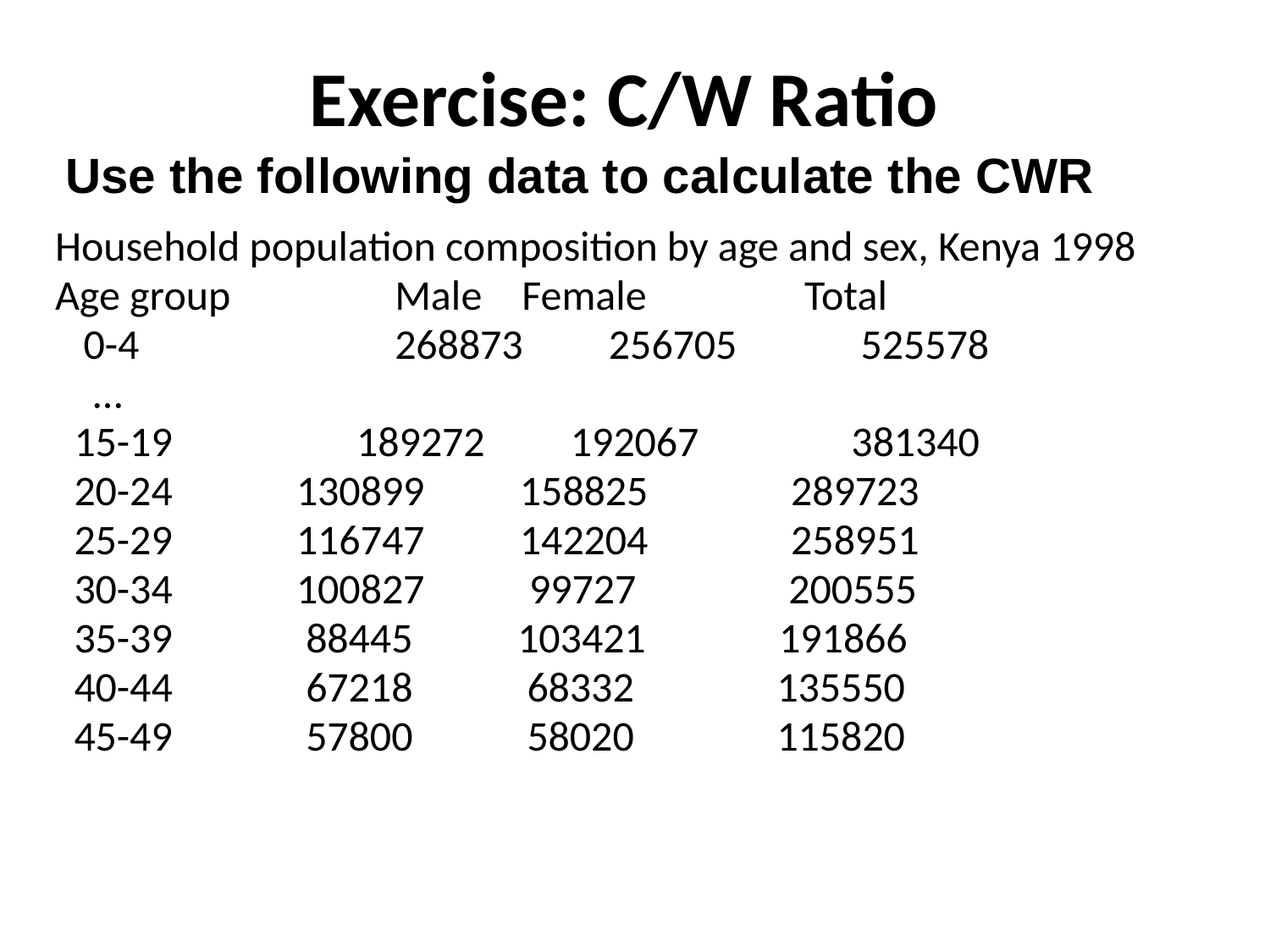

# Exercise: C/W Ratio
Use the following data to calculate the CWR
Household population composition by age and sex, Kenya 1998
Age group	    Male	    Female	       Total
   0-4		    268873         256705             525578
    …
  15-19	   	189272         192067                381340
  20-24             130899          158825               289723
  25-29             116747          142204               258951
  30-34             100827           99727                200555
  35-39              88445           103421              191866
  40-44              67218            68332               135550
  45-49              57800            58020               115820